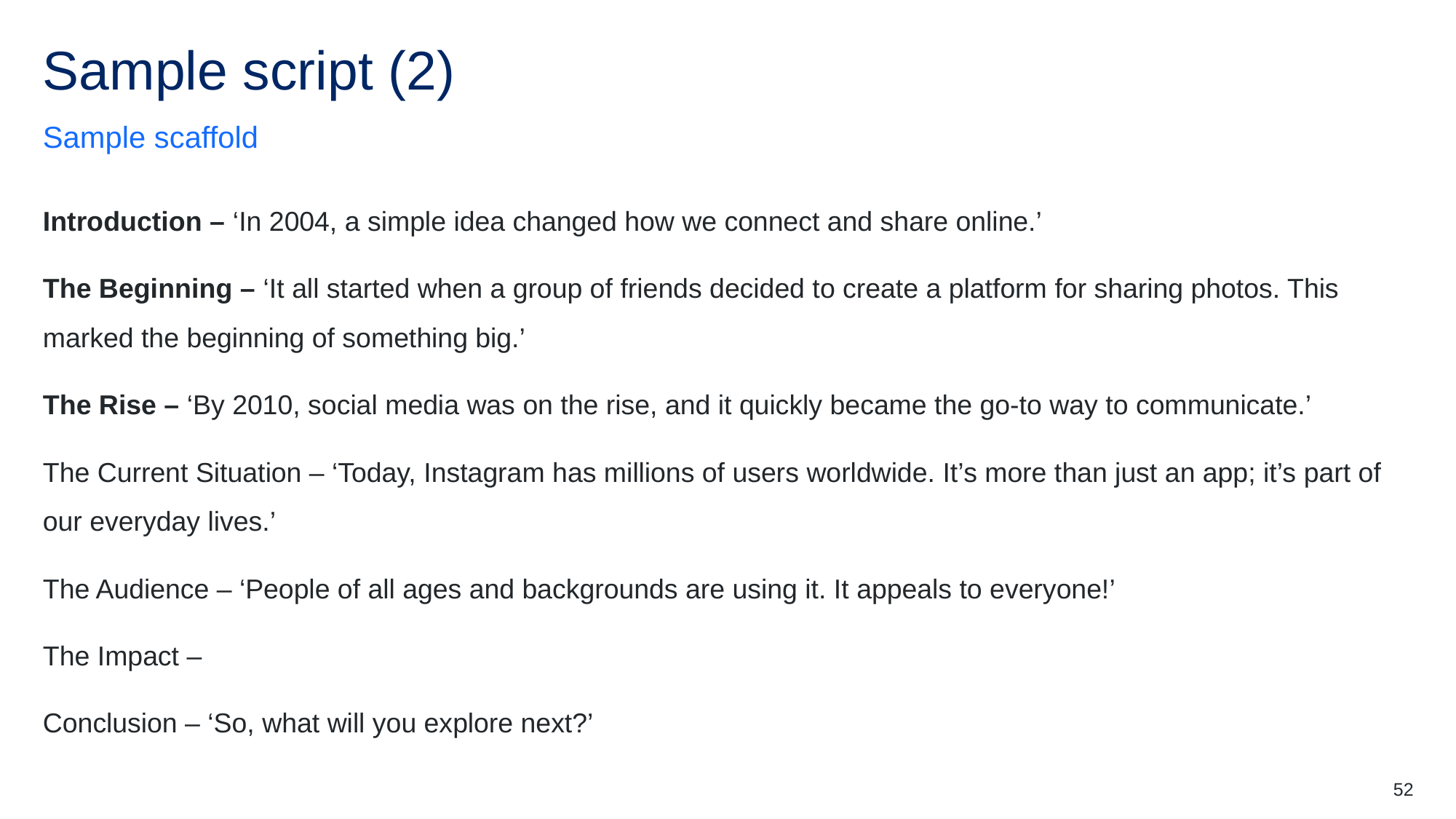

# Sample script (2)
Sample scaffold
Introduction – ‘In 2004, a simple idea changed how we connect and share online.’
The Beginning – ‘It all started when a group of friends decided to create a platform for sharing photos. This marked the beginning of something big.’
The Rise – ‘By 2010, social media was on the rise, and it quickly became the go-to way to communicate.’
The Current Situation – ‘Today, Instagram has millions of users worldwide. It’s more than just an app; it’s part of our everyday lives.’
The Audience – ‘People of all ages and backgrounds are using it. It appeals to everyone!’
The Impact –
Conclusion – ‘So, what will you explore next?’

52